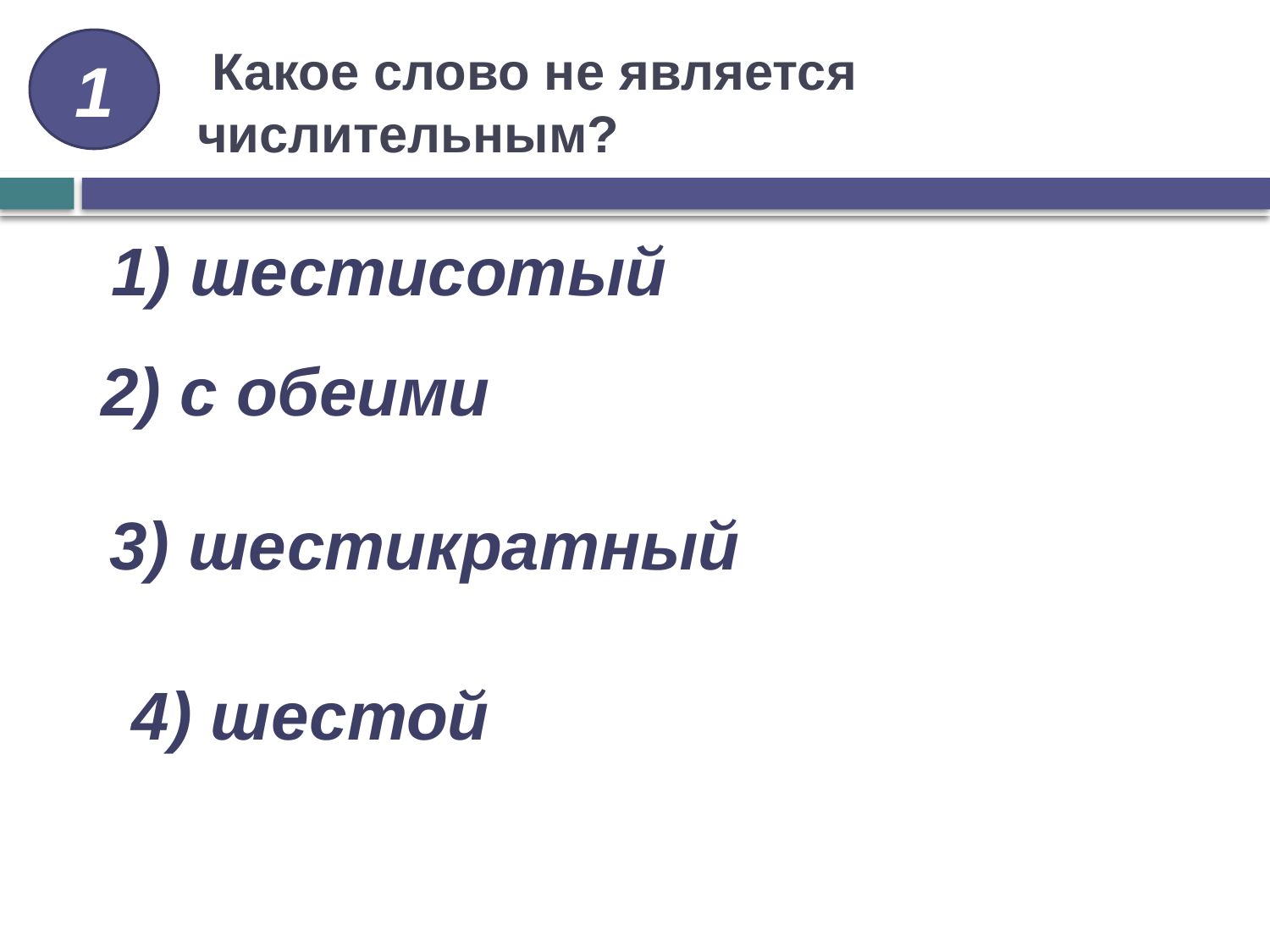

1
# Какое слово не является числительным?
 1) шестисотый
 2) с обеими
 3) шестикратный
 4) шестой